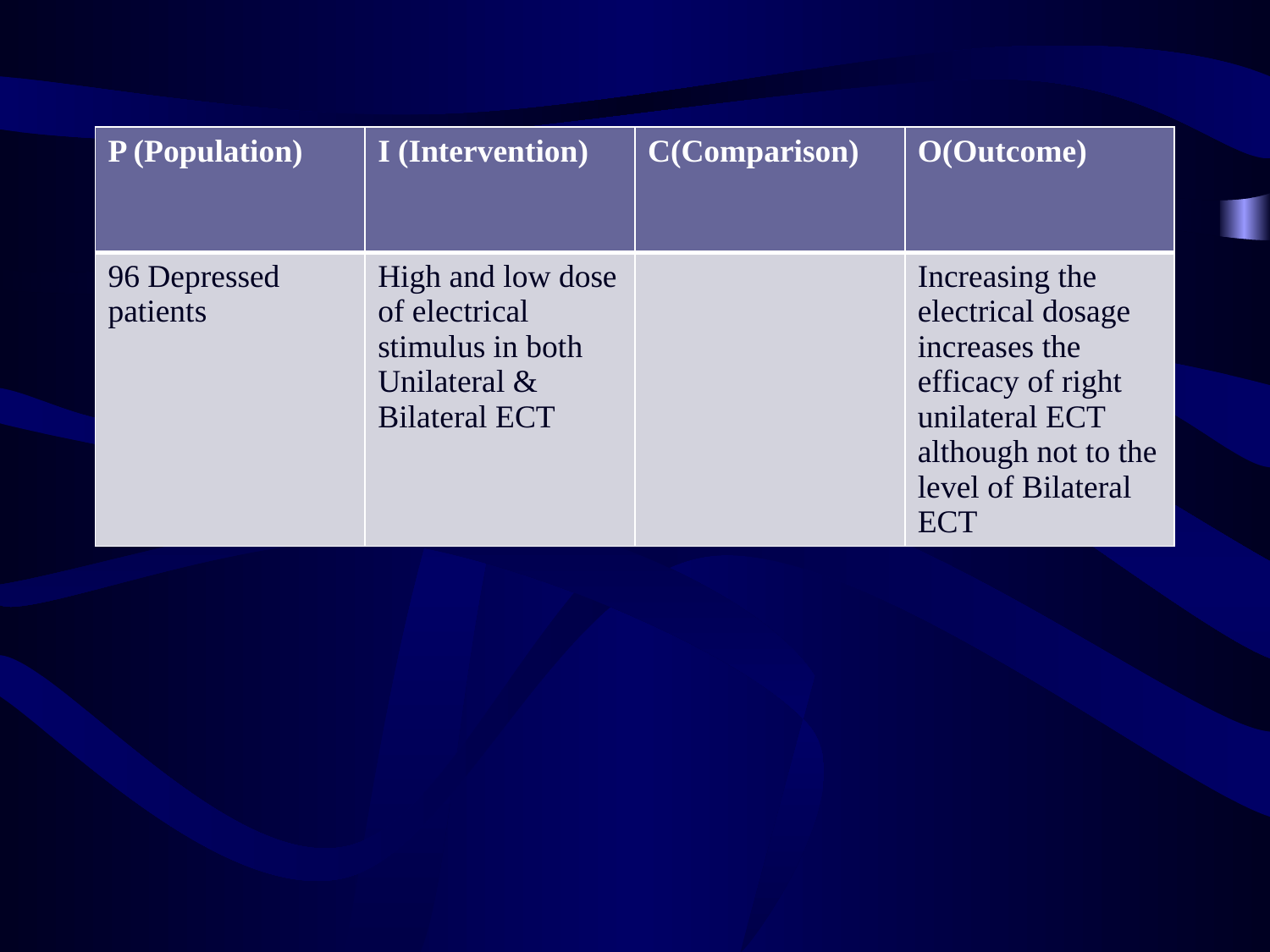

| P (Population) | I (Intervention) | C(Comparison) | O(Outcome) |
| --- | --- | --- | --- |
| 96 Depressed patients | High and low dose of electrical stimulus in both Unilateral & Bilateral ECT |  | Increasing the electrical dosage increases the efficacy of right unilateral ECT although not to the level of Bilateral ECT |